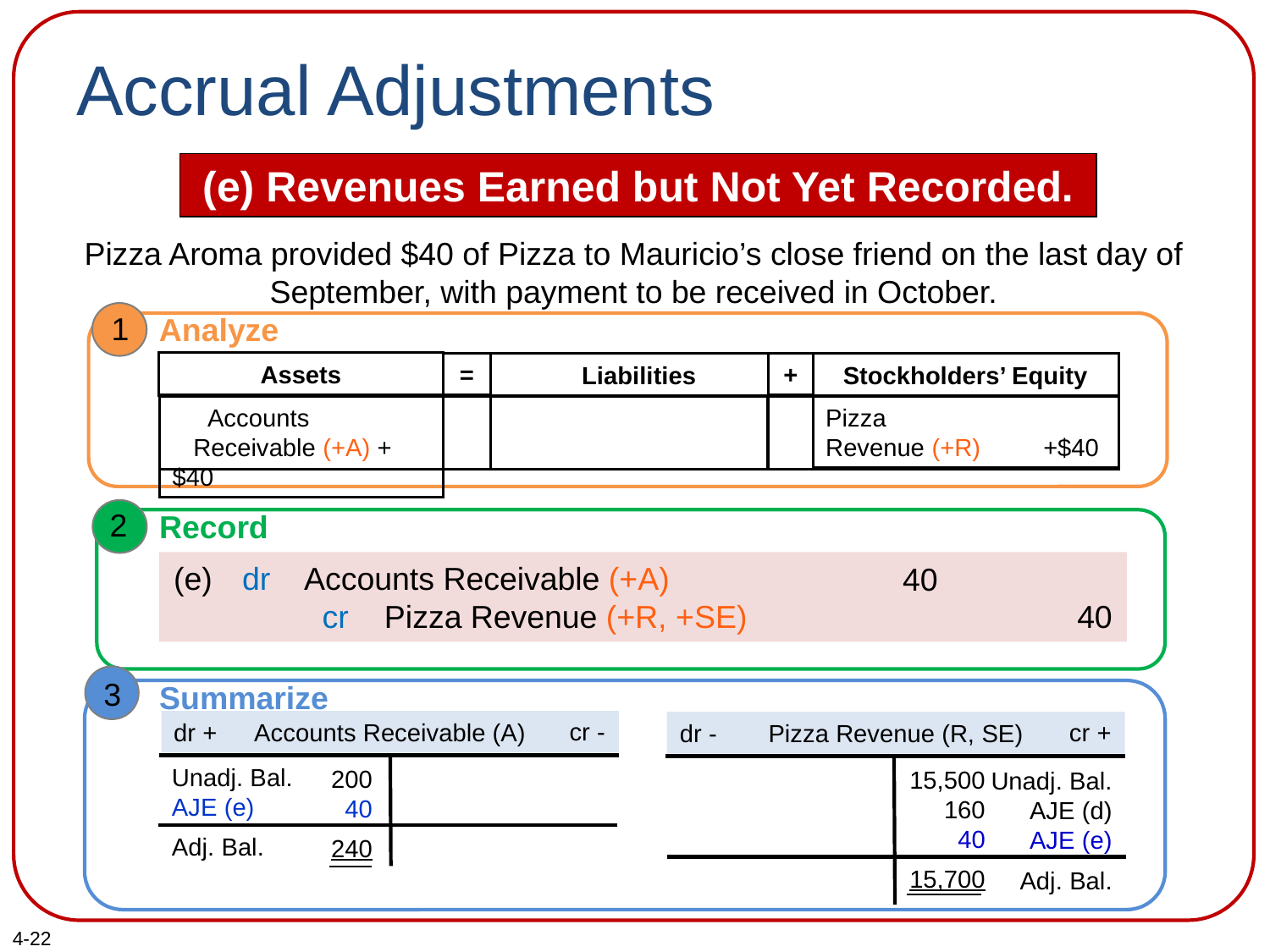

# Accrual Adjustments
(e) Revenues Earned but Not Yet Recorded.
Pizza Aroma provided $40 of Pizza to Mauricio’s close friend on the last day of September, with payment to be received in October.

1
Analyze

Assets
=
Liabilities
Stockholders’ Equity
+
     Accounts
   Receivable (+A) +$40
Pizza
Revenue (+R)         +$40

2

Record

(e)

dr    Accounts Receivable (+A)
         cr    Pizza Revenue (+R, +SE)

40
40

3
Summarize

cr -
dr +
Accounts Receivable (A)

Unadj. Bal.
AJE (e)
Adj. Bal.

200
40
240
cr +
Pizza Revenue (R, SE)
dr -

15,500
160
40
15,700
Unadj. Bal.
AJE (d)
AJE (e)
Adj. Bal.